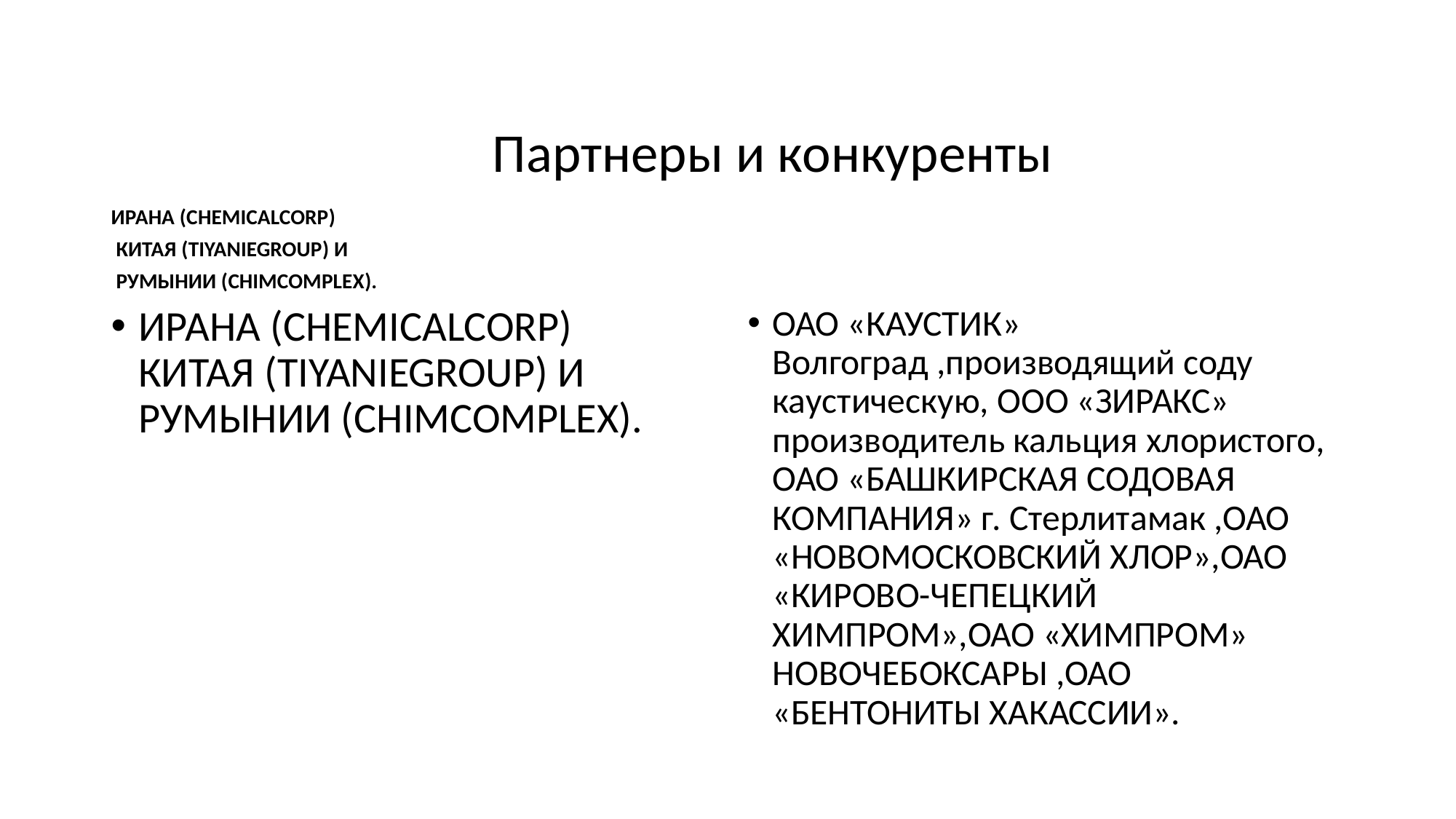

# Партнеры и конкуренты
ИРАНА (СHEMICALCORP)
 КИТАЯ (TIYANIEGROUP) И
 РУМЫНИИ (CHIMCOMPLEX).

ИРАНА (СHEMICALCORP)  КИТАЯ (TIYANIEGROUP) И РУМЫНИИ (CHIMCOMPLEX).

ОАО «КАУСТИК»  Волгоград ,производящий соду каустическую, ООО «ЗИРАКС» производитель кальция хлористого, ОАО «БАШКИРСКАЯ СОДОВАЯ КОМПАНИЯ» г. Стерлитамак ,ОАО «НОВОМОСКОВСКИЙ ХЛОР»,ОАО «КИРОВО-ЧЕПЕЦКИЙ ХИМПРОМ»,ОАО «ХИМПРОМ» НОВОЧЕБОКСАРЫ ,ОАО «БЕНТОНИТЫ ХАКАССИИ».